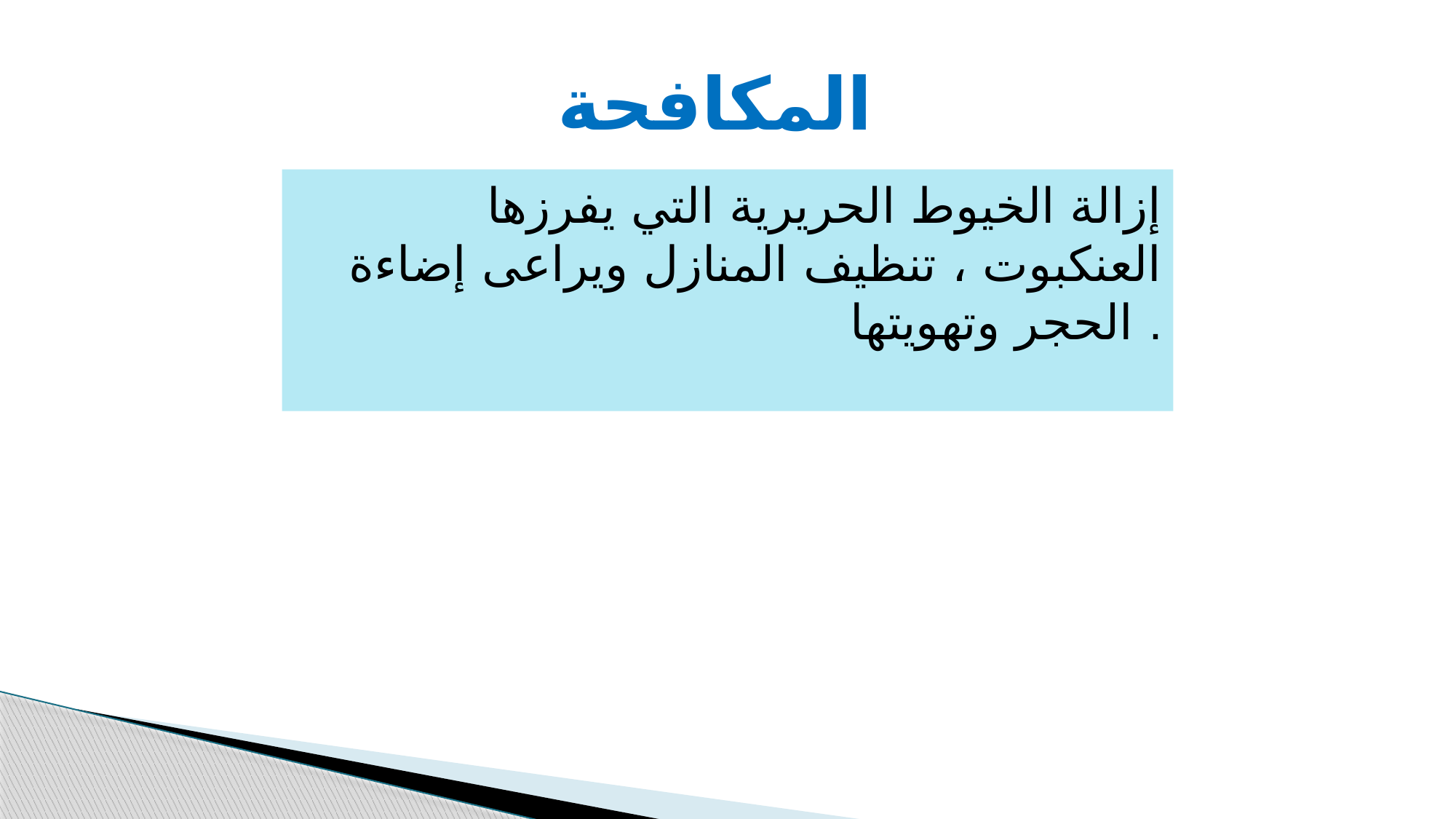

# المكافحة
إزالة الخيوط الحريرية التي يفرزها العنكبوت ، تنظيف المنازل ويراعى إضاءة الحجر وتهويتها .